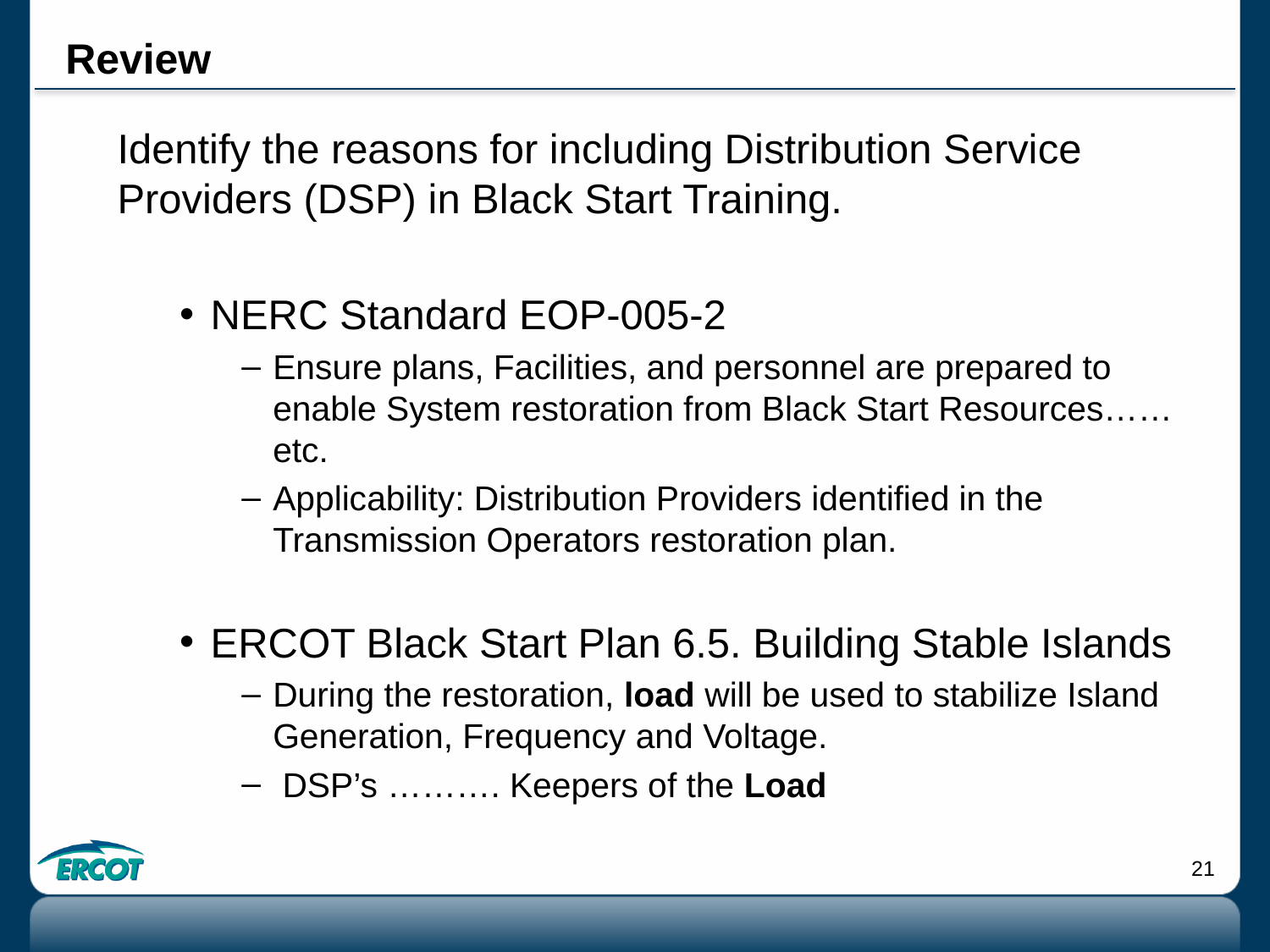

# Review
Identify the reasons for including Distribution Service Providers (DSP) in Black Start Training.

NERC Standard EOP-005-2
Ensure plans, Facilities, and personnel are prepared to enable System restoration from Black Start Resources……etc.
Applicability: Distribution Providers identified in the Transmission Operators restoration plan.

ERCOT Black Start Plan 6.5. Building Stable Islands
During the restoration, load will be used to stabilize Island Generation, Frequency and Voltage.
 DSP’s ………. Keepers of the Load